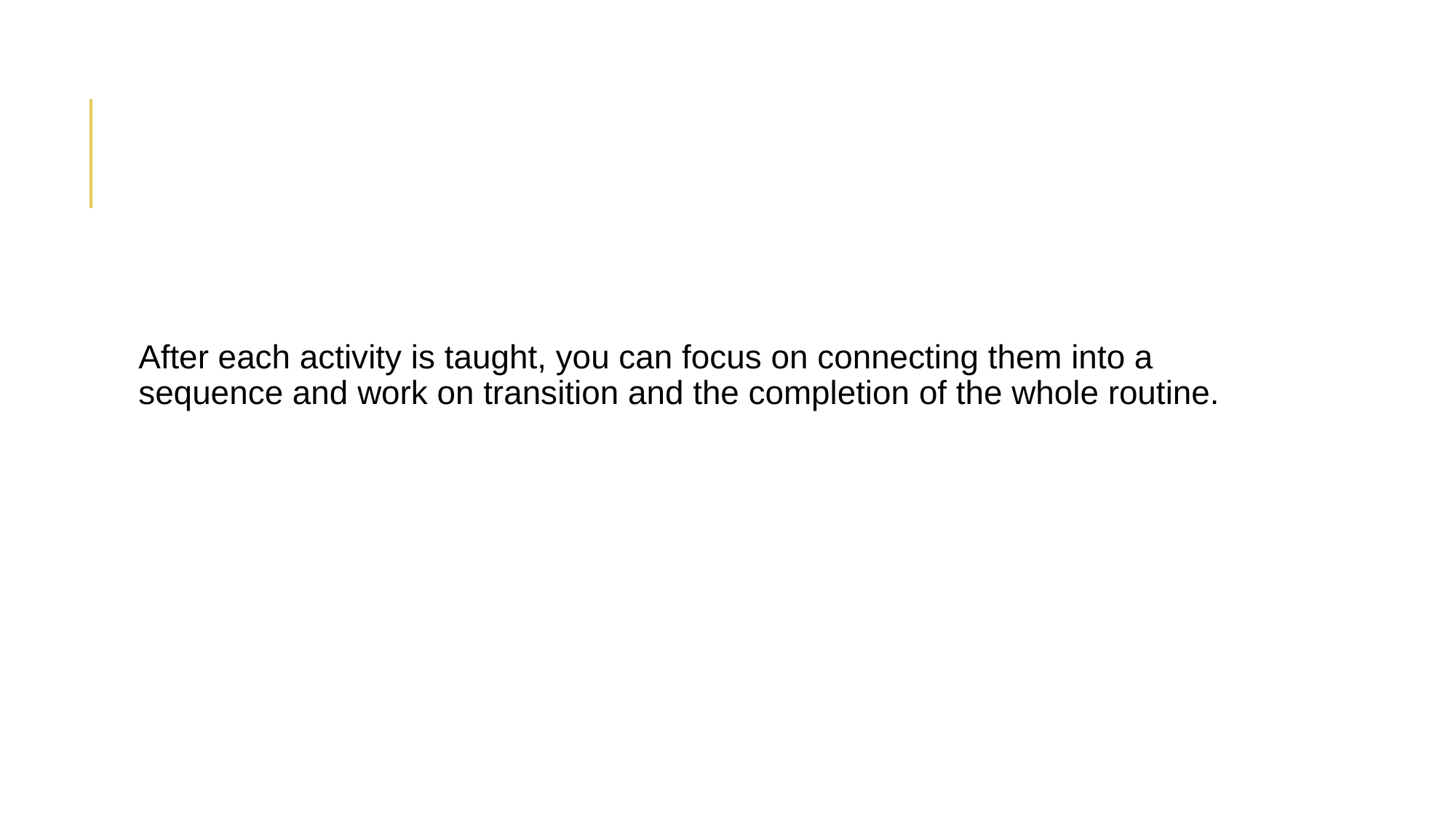

#

After each activity is taught, you can focus on connecting them into a sequence and work on transition and the completion of the whole routine.